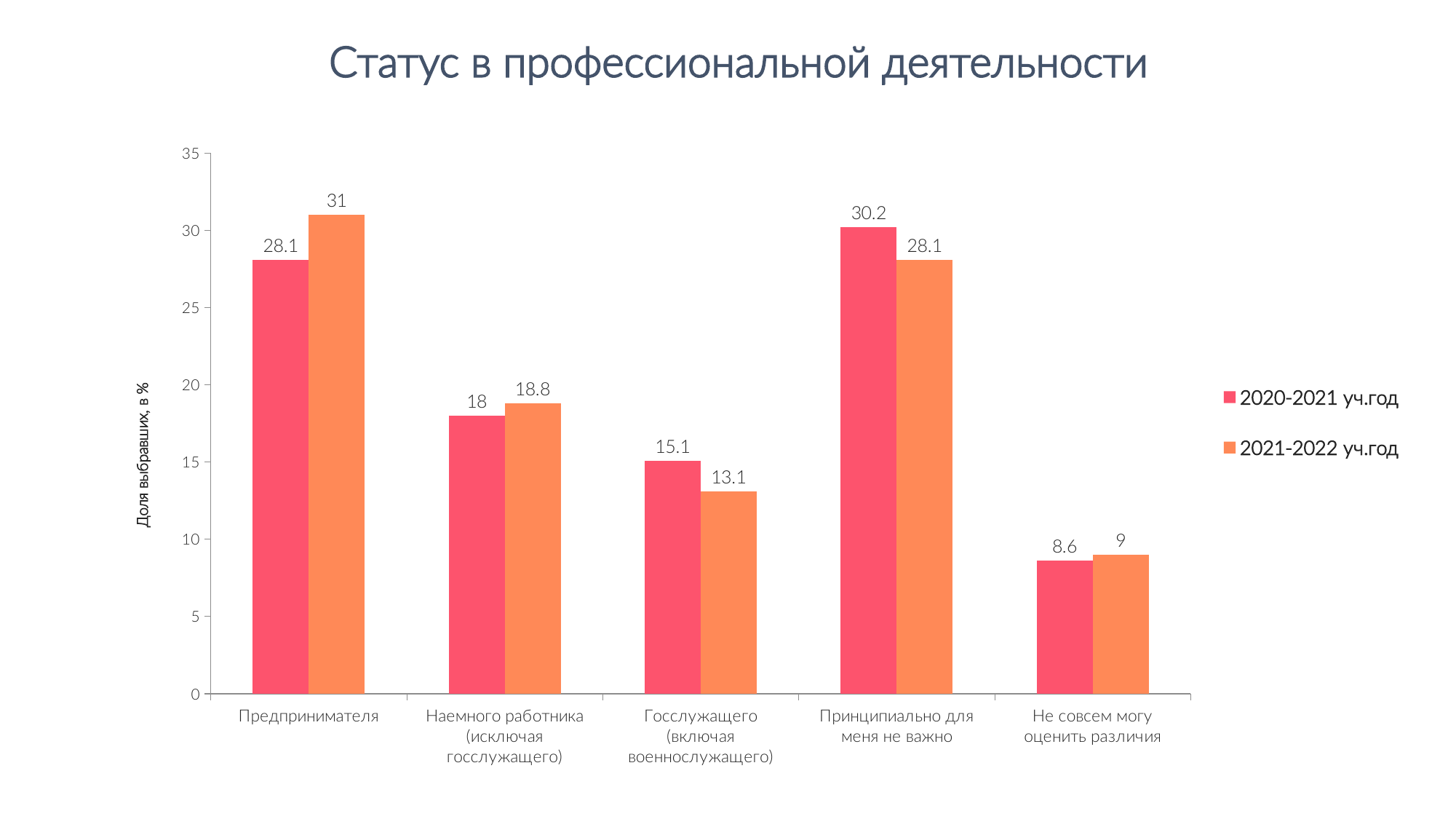

Статус в профессиональной деятельности

### Chart

| Category | 2020-2021 уч.год | 2021-2022 уч.год |
|---|---|---|
| Предпринимателя | 28.1 | 31.0 |
| Наемного работника (исключая госслужащего) | 18.0 | 18.8 |
| Госслужащего (включая военнослужащего) | 15.1 | 13.1 |
| Принципиально для меня не важно | 30.2 | 28.1 |
| Не совсем могу оценить различия | 8.6 | 9.0 |